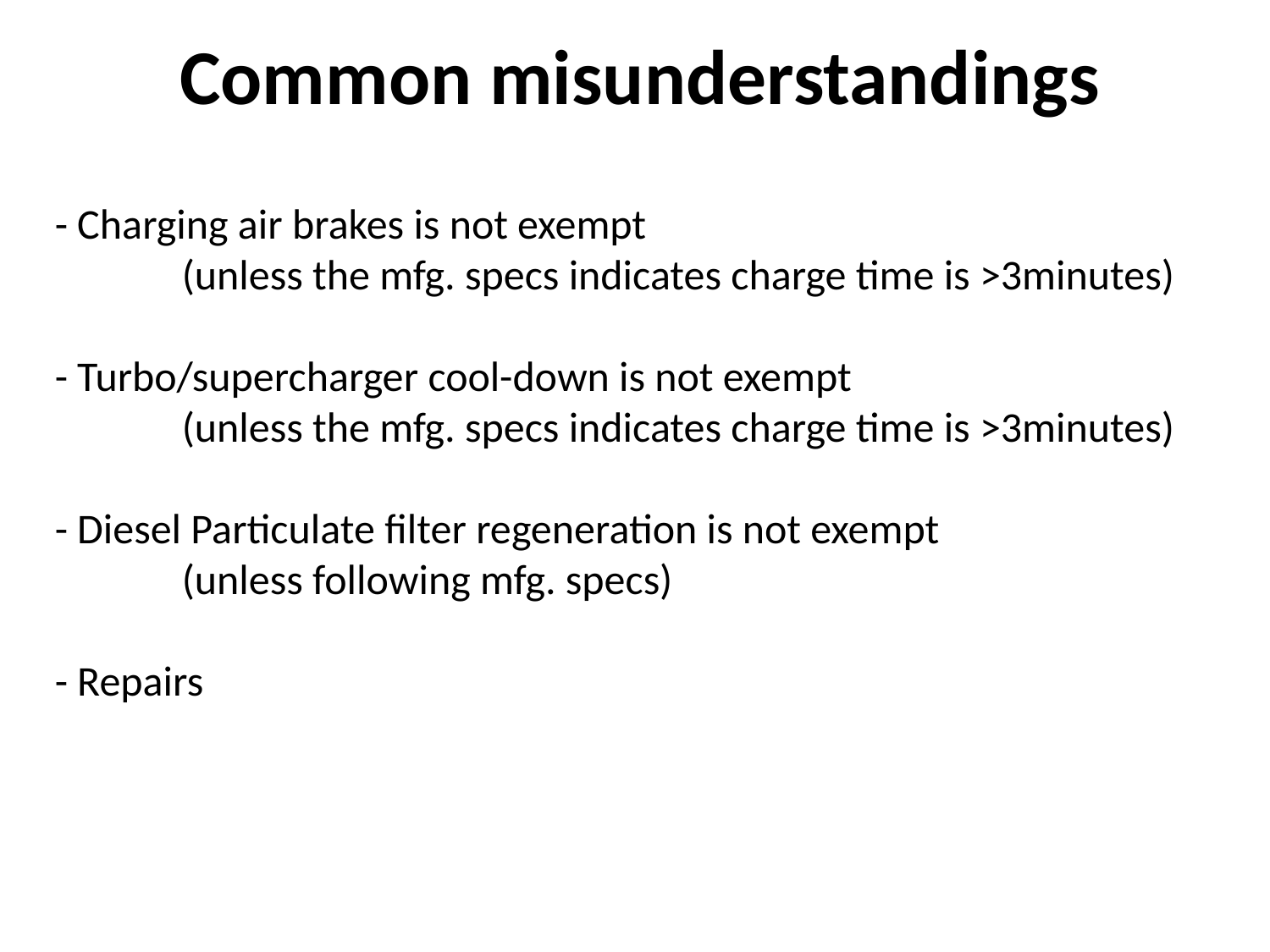

Common misunderstandings
- Charging air brakes is not exempt					(unless the mfg. specs indicates charge time is >3minutes)

- Turbo/supercharger cool-down is not exempt			(unless the mfg. specs indicates charge time is >3minutes)

- Diesel Particulate filter regeneration is not exempt			(unless following mfg. specs)

- Repairs